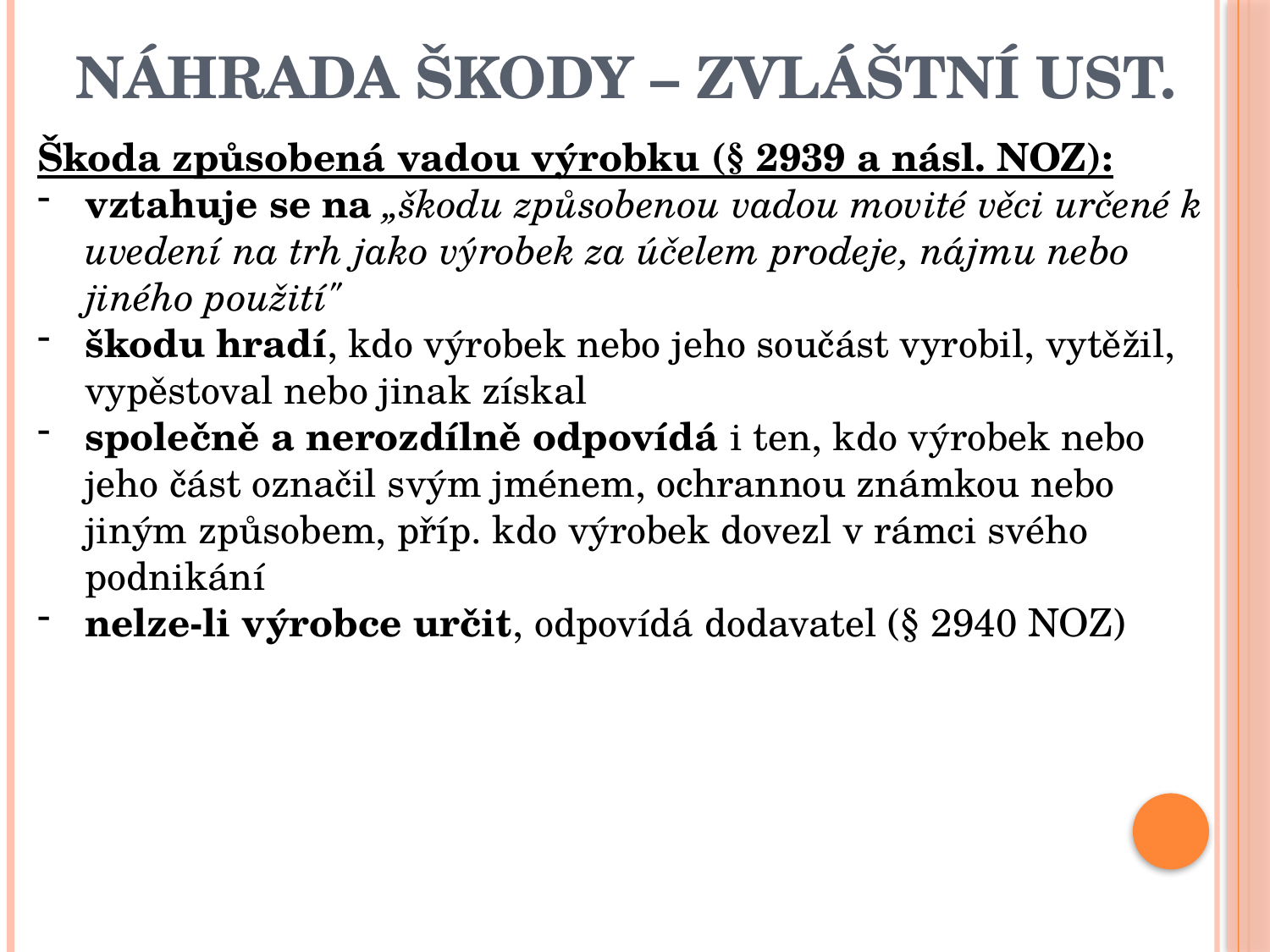

# Náhrada škody – zvláštní ust.
Škoda způsobená vadou výrobku (§ 2939 a násl. NOZ):
vztahuje se na „škodu způsobenou vadou movité věci určené k uvedení na trh jako výrobek za účelem prodeje, nájmu nebo jiného použití"
škodu hradí, kdo výrobek nebo jeho součást vyrobil, vytěžil, vypěstoval nebo jinak získal
společně a nerozdílně odpovídá i ten, kdo výrobek nebo jeho část označil svým jménem, ochrannou známkou nebo jiným způsobem, příp. kdo výrobek dovezl v rámci svého podnikání
nelze-li výrobce určit, odpovídá dodavatel (§ 2940 NOZ)